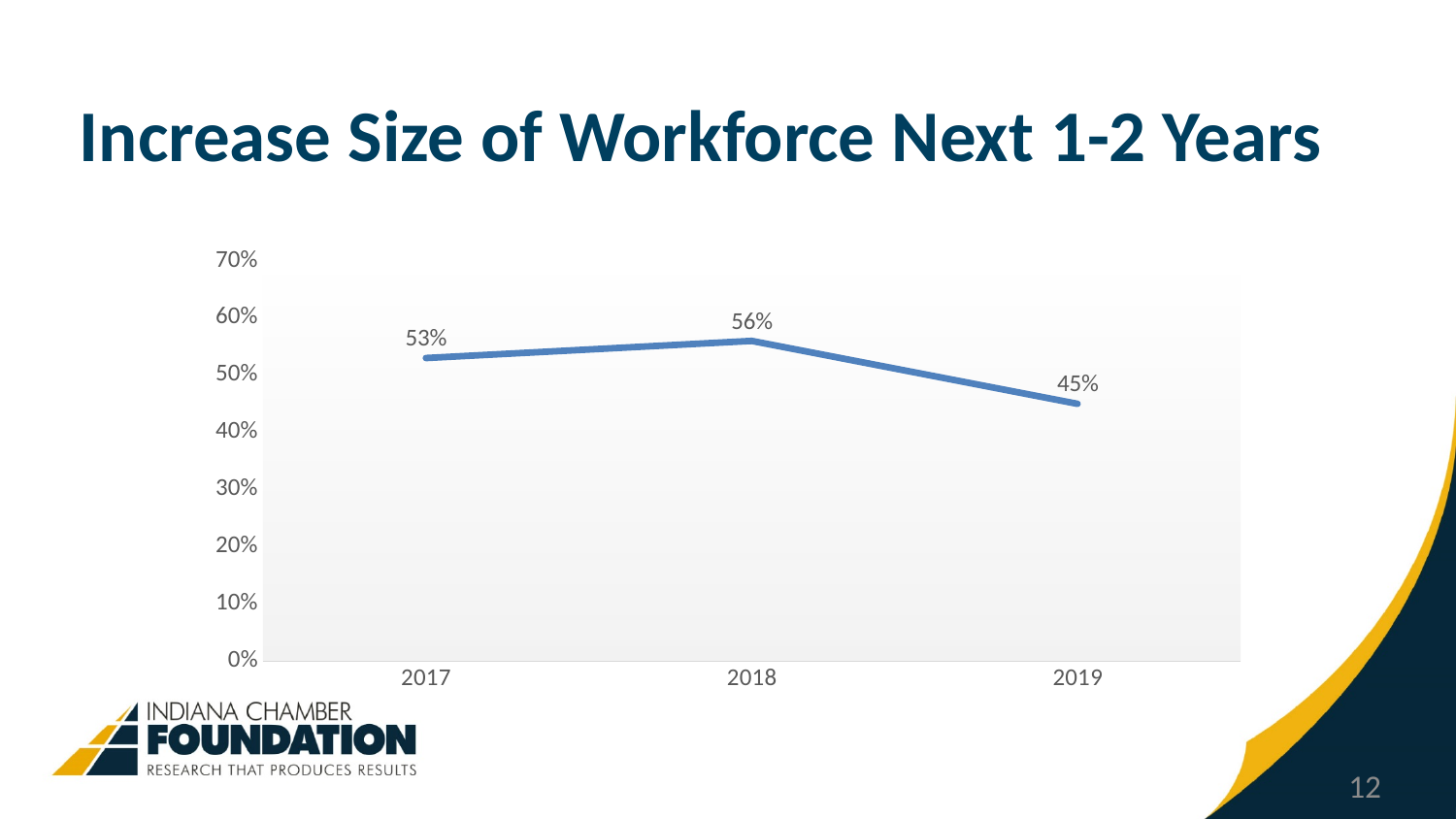

Increase Size of Workforce Next 1-2 Years

### Chart

| Category | Series 1 |
|---|---|
| 2017 | 0.53 |
| 2018 | 0.56 |
| 2019 | 0.45 |